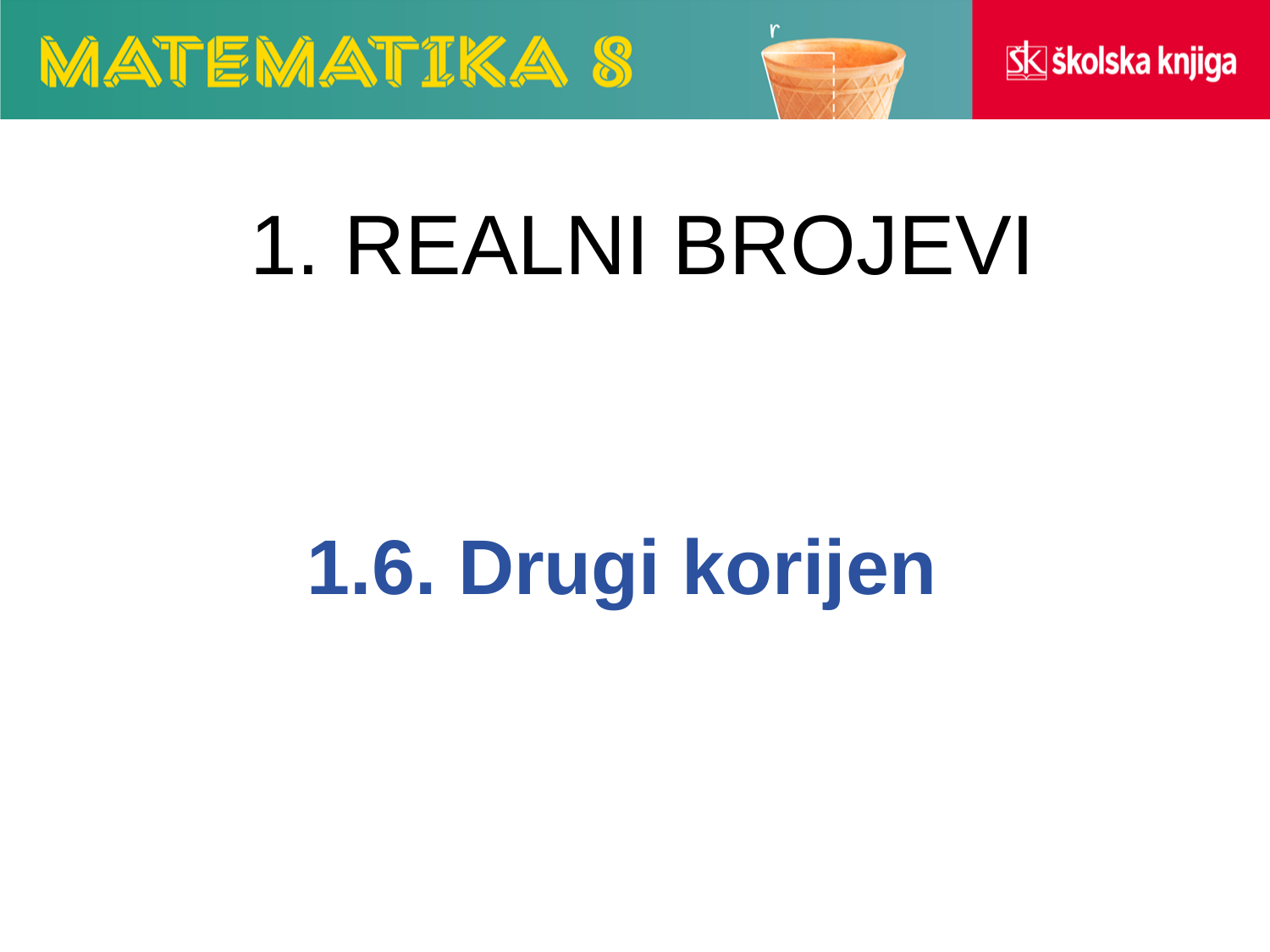

# 1. REALNI BROJEVI
1.6. Drugi korijen